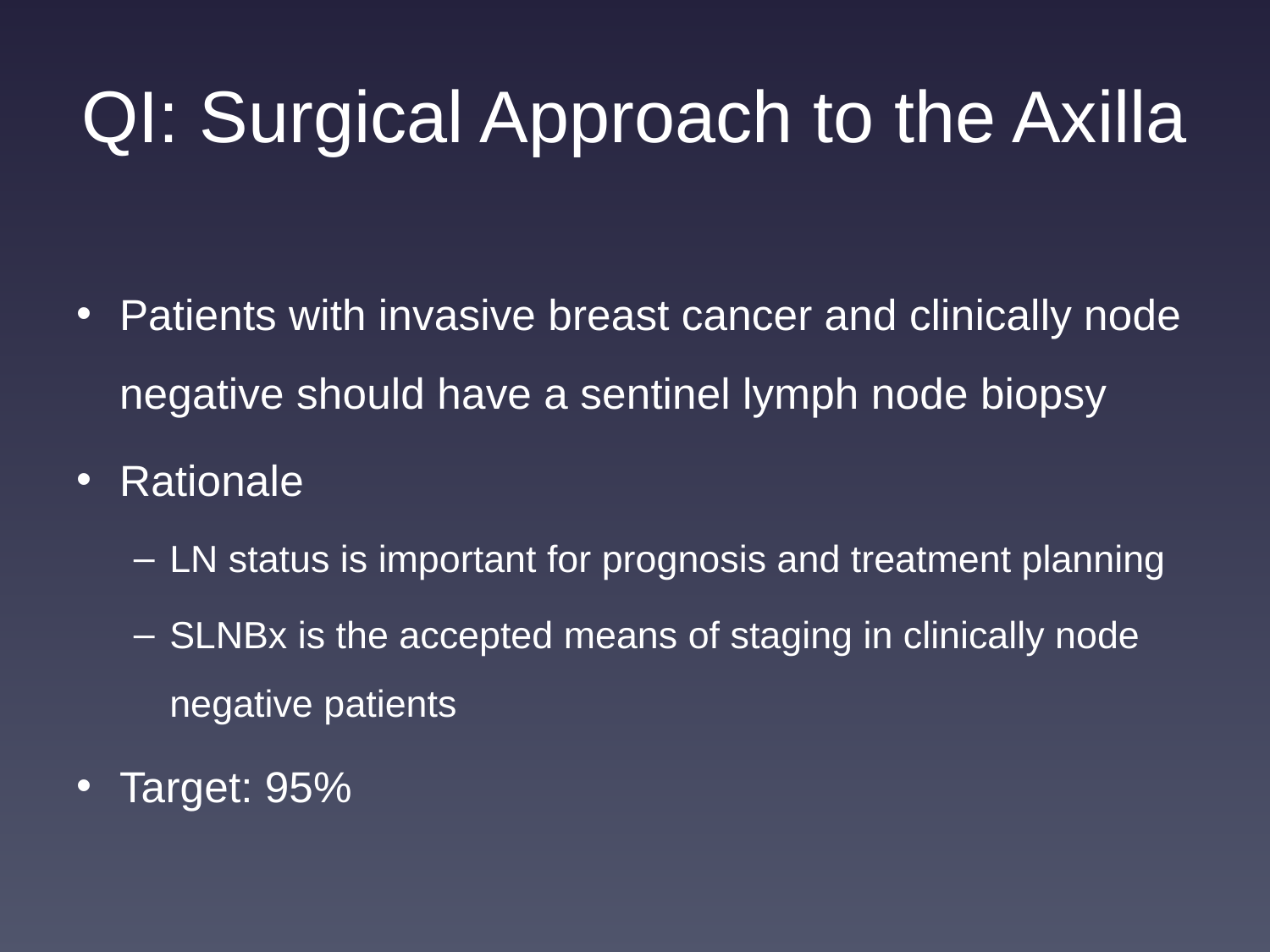

# QI: Surgical Approach to the Axilla
Patients with invasive breast cancer and clinically node negative should have a sentinel lymph node biopsy
Rationale
LN status is important for prognosis and treatment planning
SLNBx is the accepted means of staging in clinically node negative patients
Target: 95%